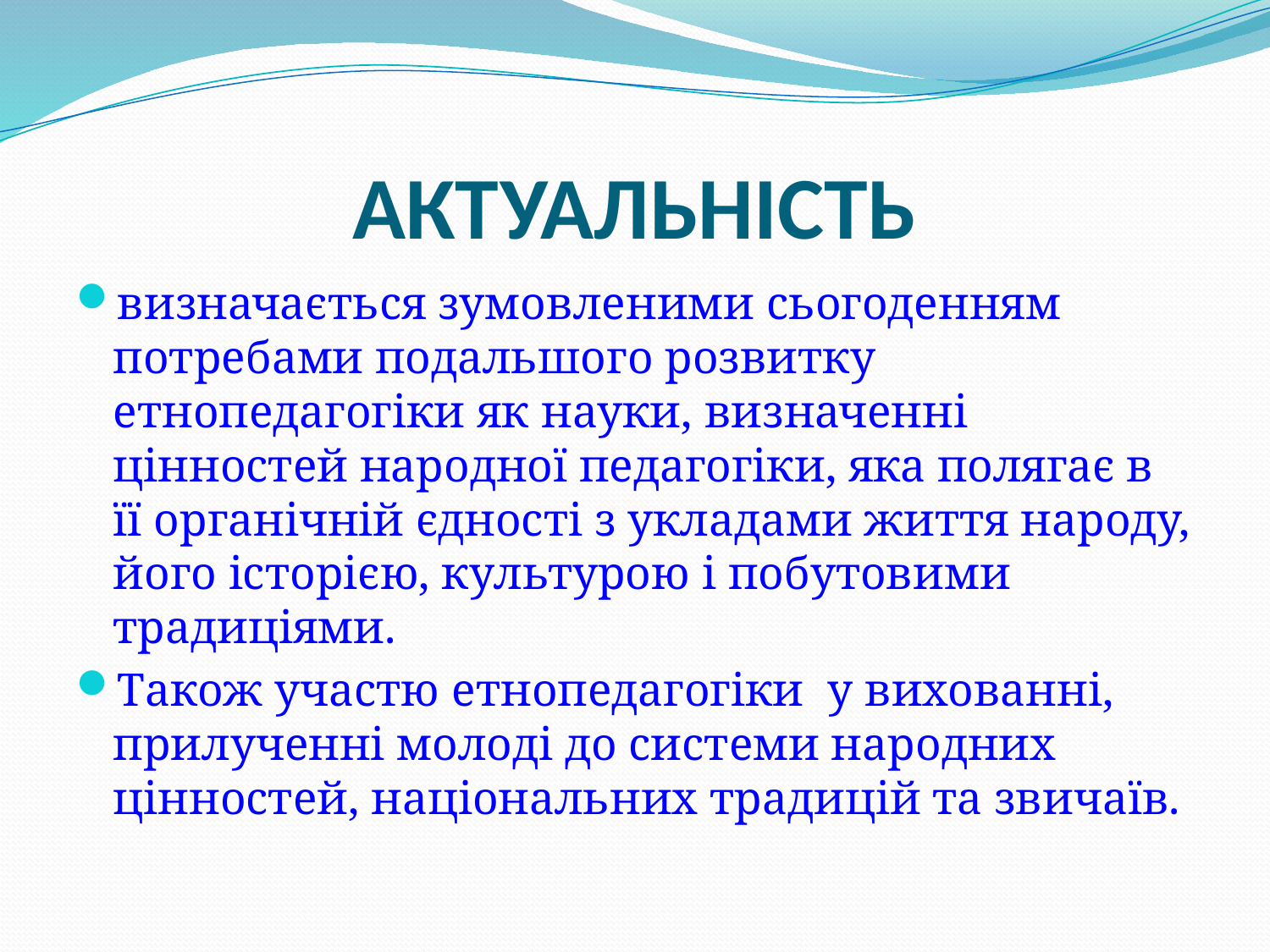

# АКТУАЛЬНІСТЬ
визначається зумовленими сьогоденням потребами подальшого розвитку етнопедагогіки як науки, визначенні цінностей народної педагогіки, яка полягає в її органічній єдності з укладами життя народу, його історією, культурою і побутовими традиціями.
Також участю етнопедагогіки  у вихованні, прилученні молоді до системи народних цінностей, національних традицій та звичаїв.